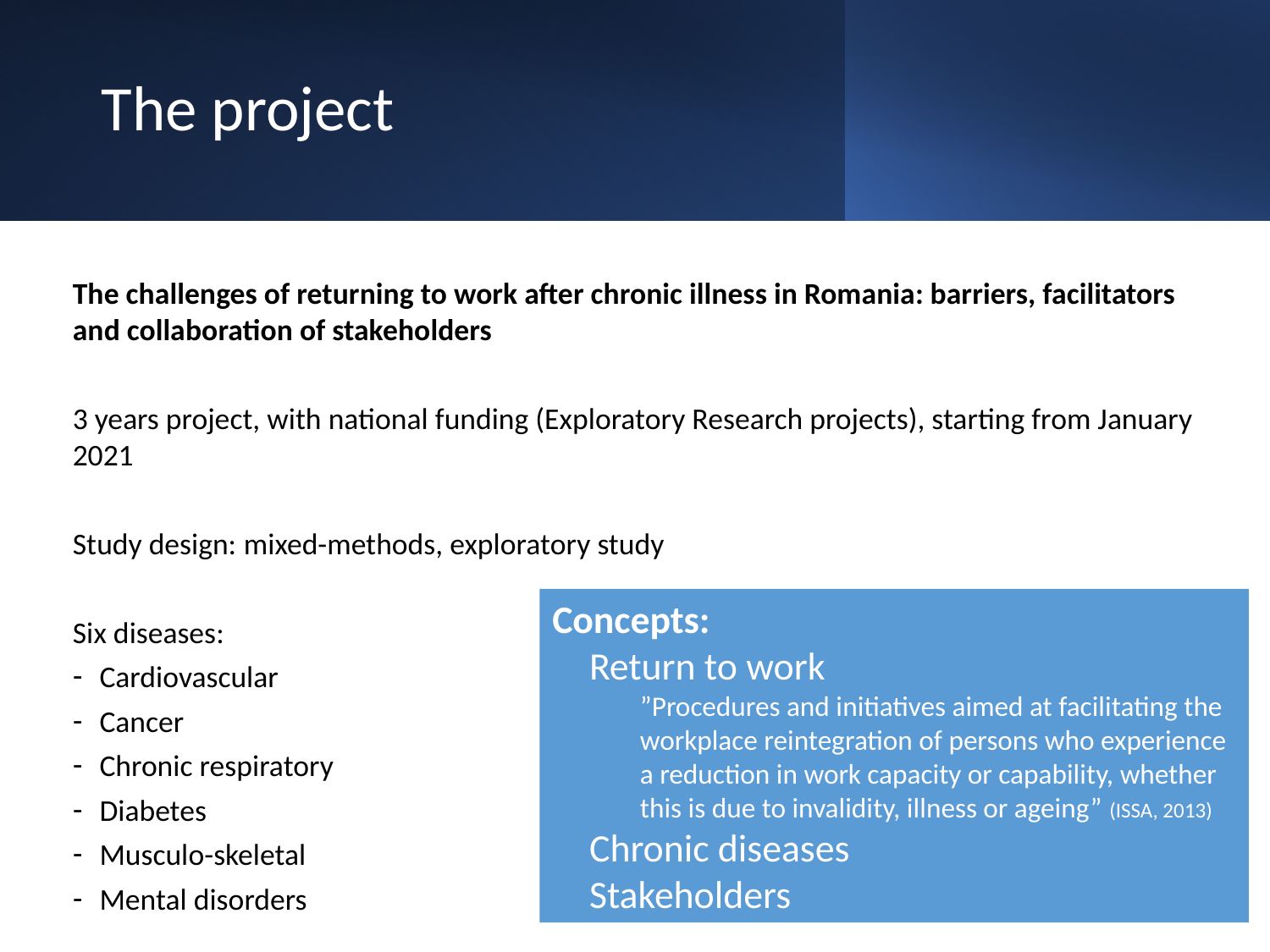

# The project
The challenges of returning to work after chronic illness in Romania: barriers, facilitators and collaboration of stakeholders

3 years project, with national funding (Exploratory Research projects), starting from January 2021

Study design: mixed-methods, exploratory study

Six diseases:
Cardiovascular
Cancer
Chronic respiratory
Diabetes
Musculo-skeletal
Mental disorders

Concepts:
Return to work
”Procedures and initiatives aimed at facilitating the workplace reintegration of persons who experience a reduction in work capacity or capability, whether this is due to invalidity, illness or ageing” (ISSA, 2013)
Chronic diseases
Stakeholders